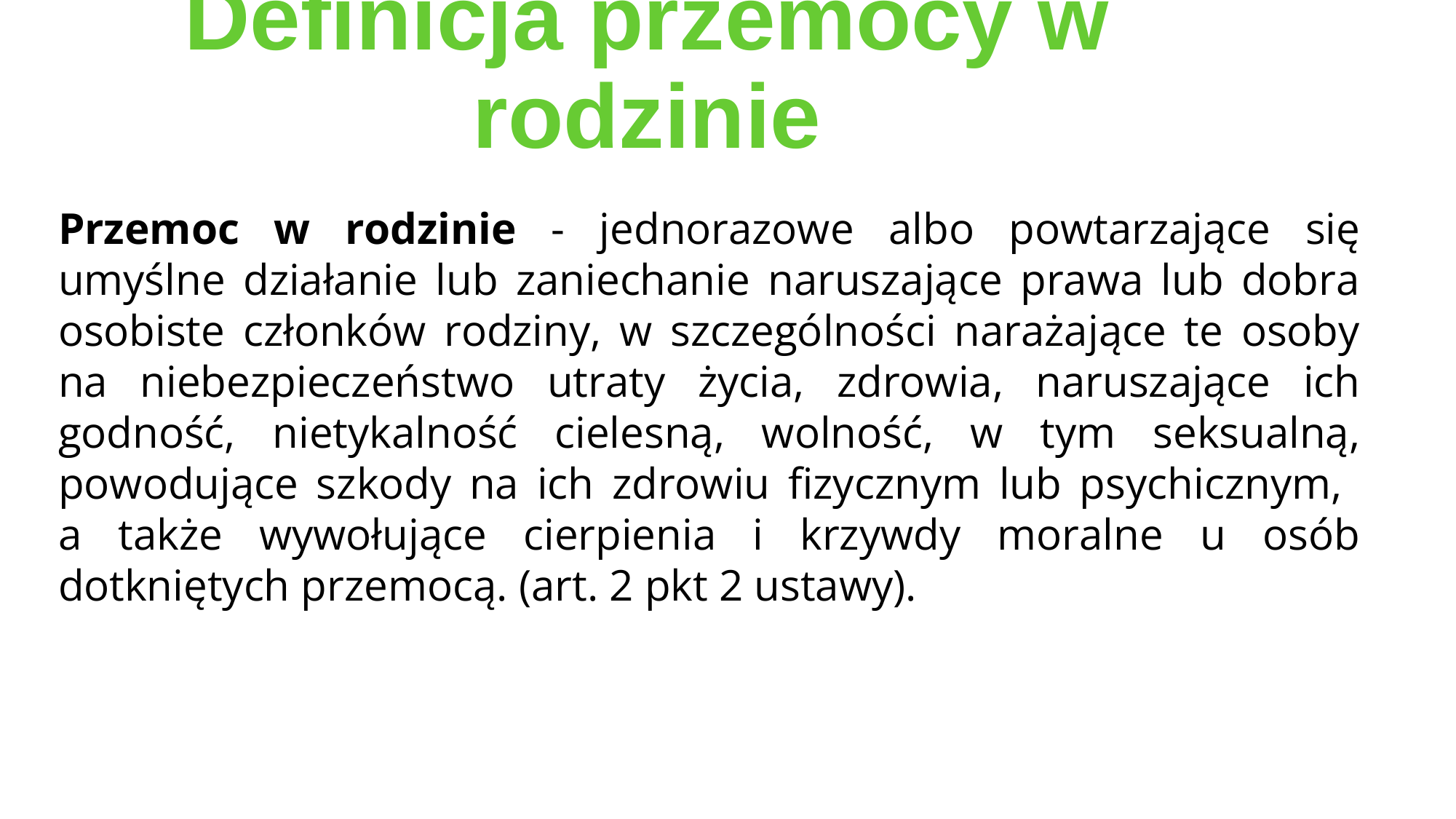

Definicja przemocy w rodzinie
Przemoc w rodzinie - jednorazowe albo powtarzające się umyślne działanie lub zaniechanie naruszające prawa lub dobra osobiste członków rodziny, w szczególności narażające te osoby na niebezpieczeństwo utraty życia, zdrowia, naruszające ich godność, nietykalność cielesną, wolność, w tym seksualną, powodujące szkody na ich zdrowiu fizycznym lub psychicznym,
a także wywołujące cierpienia i krzywdy moralne u osób dotkniętych przemocą. (art. 2 pkt 2 ustawy).